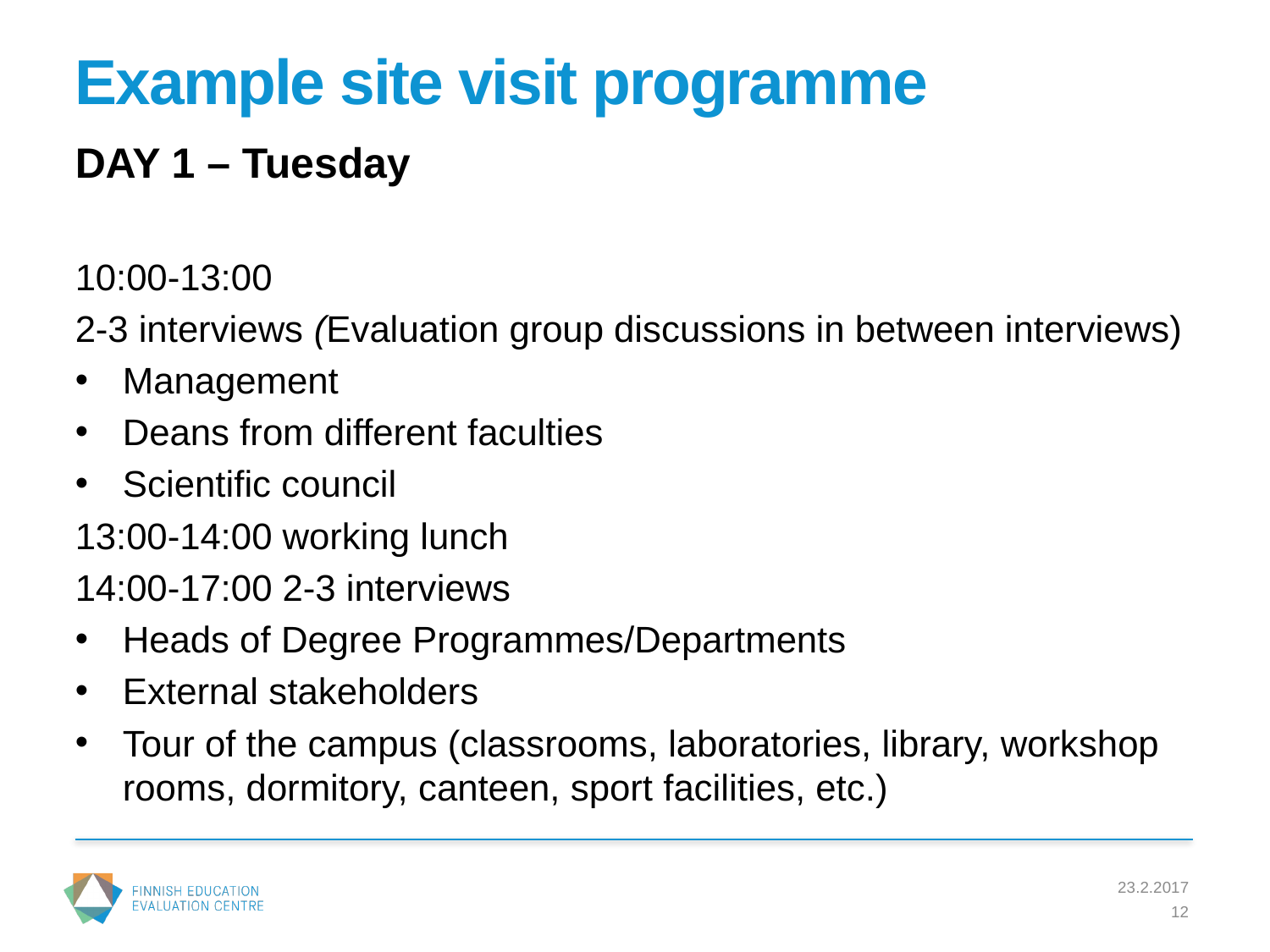

# Example site visit programme
DAY 1 – Tuesday

10:00-13:00
2-3 interviews (Evaluation group discussions in between interviews)
Management
Deans from different faculties
Scientific council
13:00-14:00 working lunch
14:00-17:00 2-3 interviews
Heads of Degree Programmes/Departments
External stakeholders
Tour of the campus (classrooms, laboratories, library, workshop rooms, dormitory, canteen, sport facilities, etc.)

23.2.2017
12